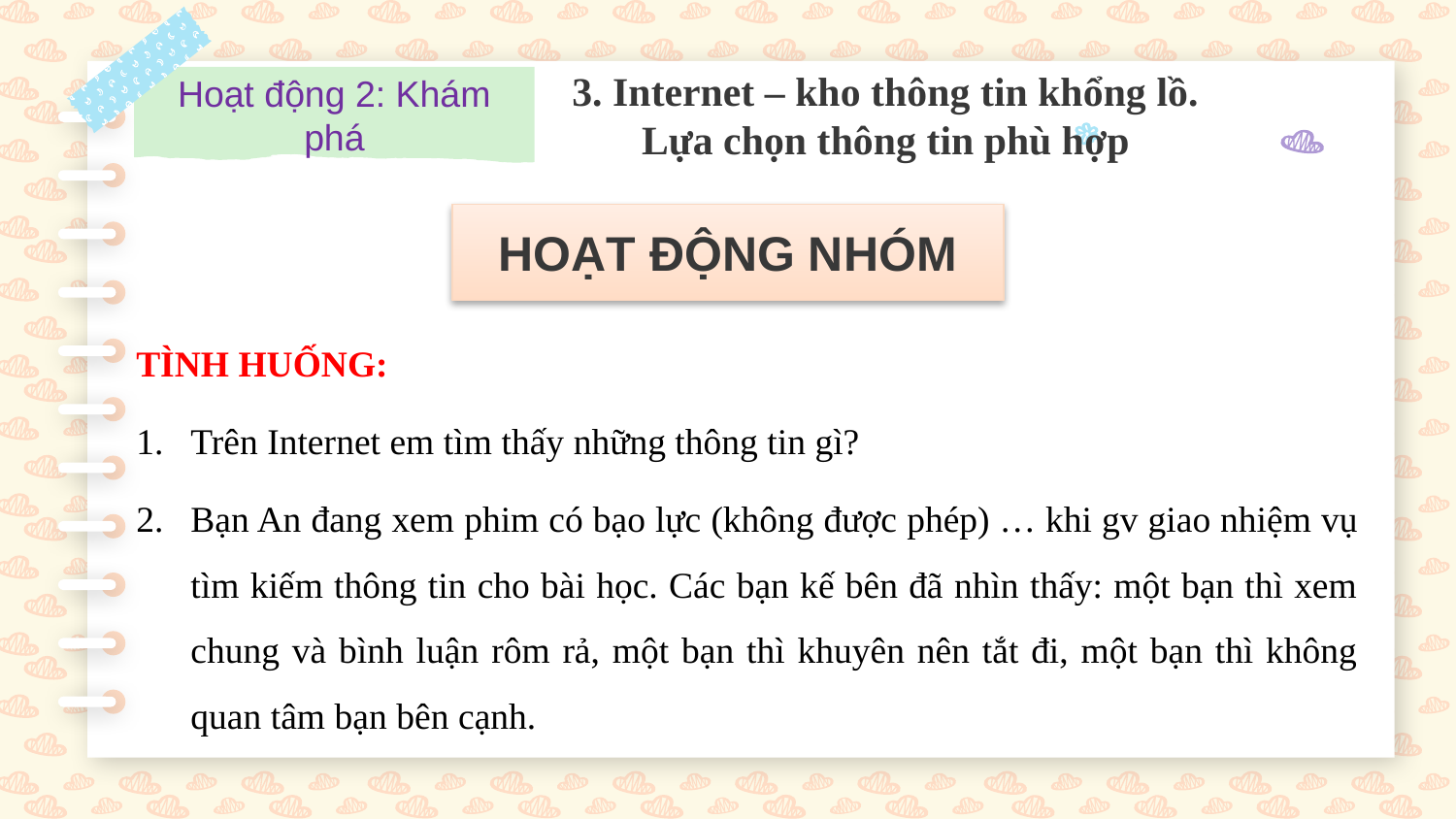

3. Internet – kho thông tin khổng lồ.
Lựa chọn thông tin phù hợp
Hoạt động 2: Khám phá

# HOẠT ĐỘNG NHÓM
TÌNH HUỐNG:
Trên Internet em tìm thấy những thông tin gì?
Bạn An đang xem phim có bạo lực (không được phép) … khi gv giao nhiệm vụ tìm kiếm thông tin cho bài học. Các bạn kế bên đã nhìn thấy: một bạn thì xem chung và bình luận rôm rả, một bạn thì khuyên nên tắt đi, một bạn thì không quan tâm bạn bên cạnh.